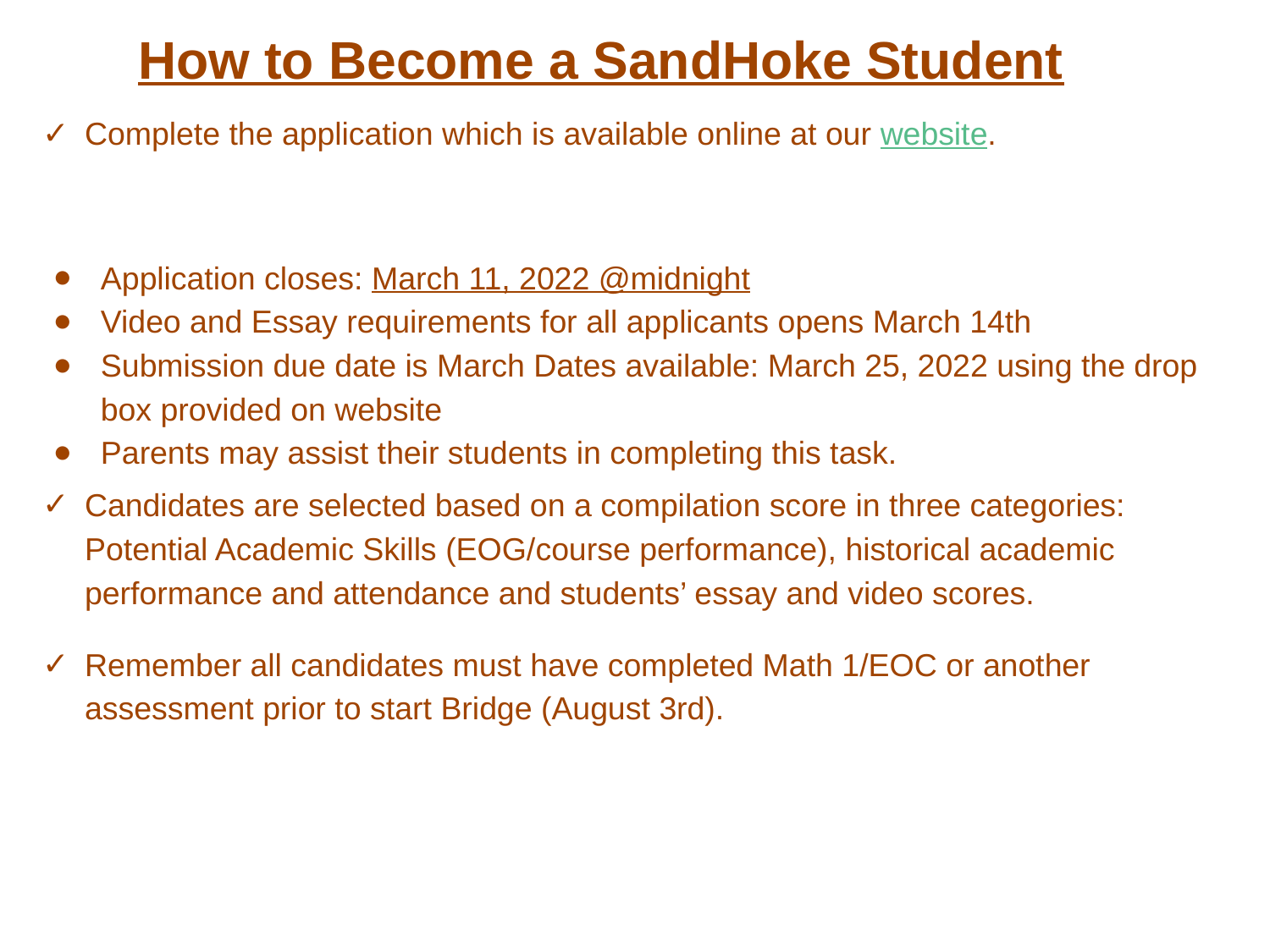

# How to Become a SandHoke Student
Complete the application which is available online at our website.

Application closes: March 11, 2022 @midnight
Video and Essay requirements for all applicants opens March 14th
Submission due date is March Dates available: March 25, 2022 using the drop box provided on website
Parents may assist their students in completing this task.
Candidates are selected based on a compilation score in three categories: Potential Academic Skills (EOG/course performance), historical academic performance and attendance and students’ essay and video scores.
Remember all candidates must have completed Math 1/EOC or another assessment prior to start Bridge (August 3rd).